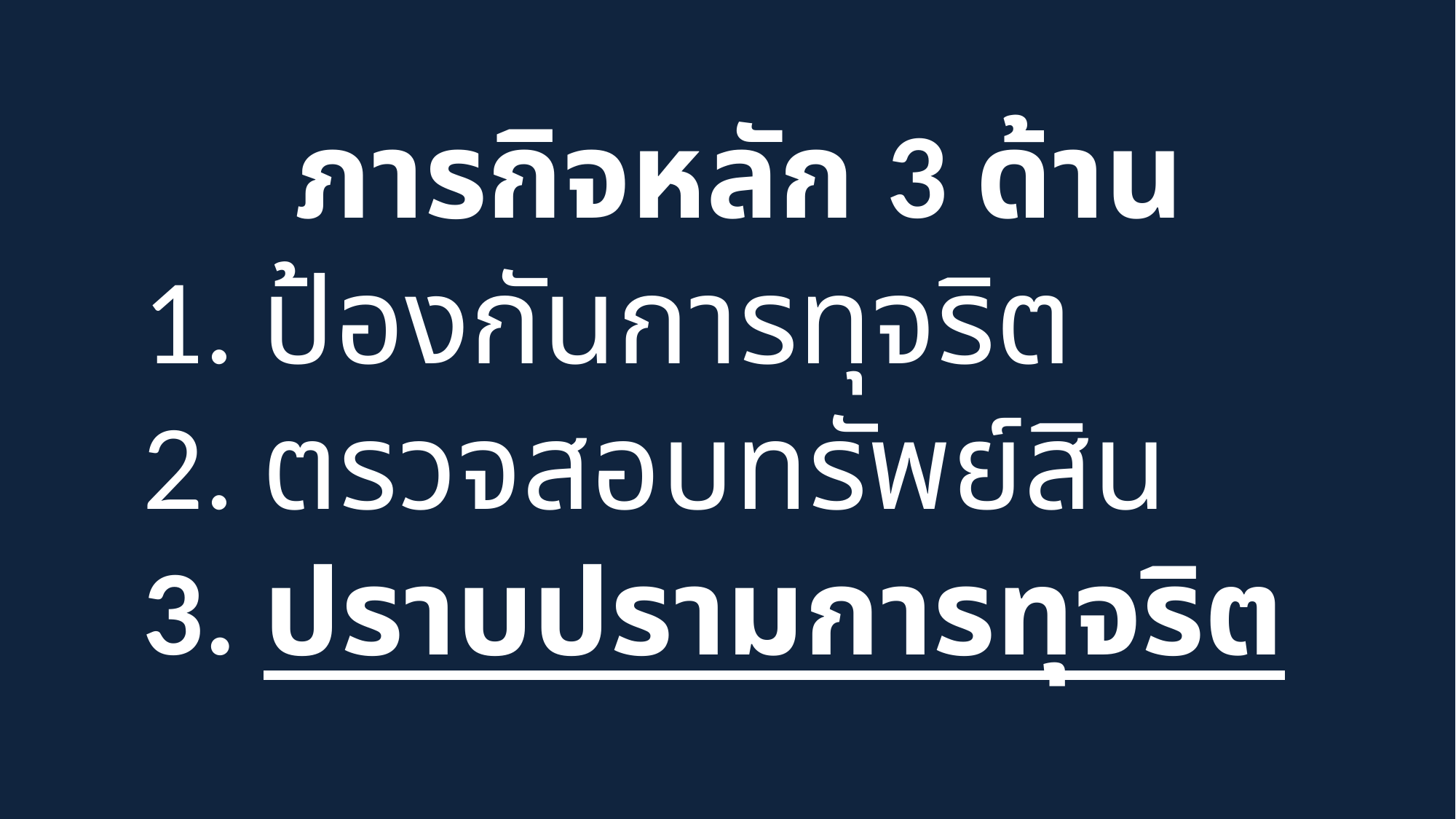

ภารกิจหลัก 3 ด้าน
1. ป้องกันการทุจริต
2. ตรวจสอบทรัพย์สิน
3. ปราบปรามการทุจริต